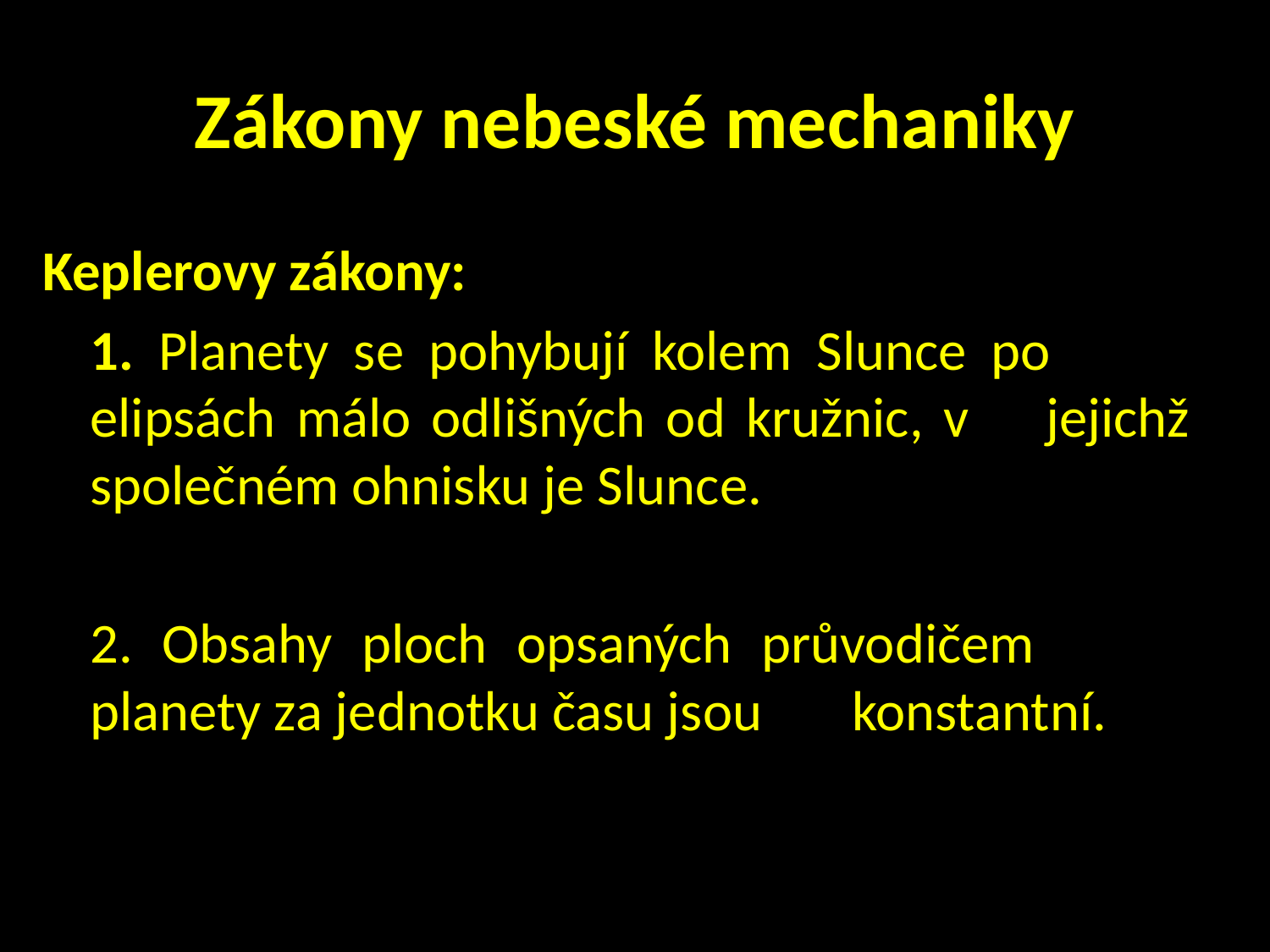

# Zákony nebeské mechaniky
Keplerovy zákony:
	1. Planety se pohybují kolem Slunce po 	 elipsách málo odlišných od kružnic, v 	 jejichž společném ohnisku je Slunce.

	2. Obsahy ploch opsaných průvodičem 	 planety za jednotku času jsou 	konstantní.